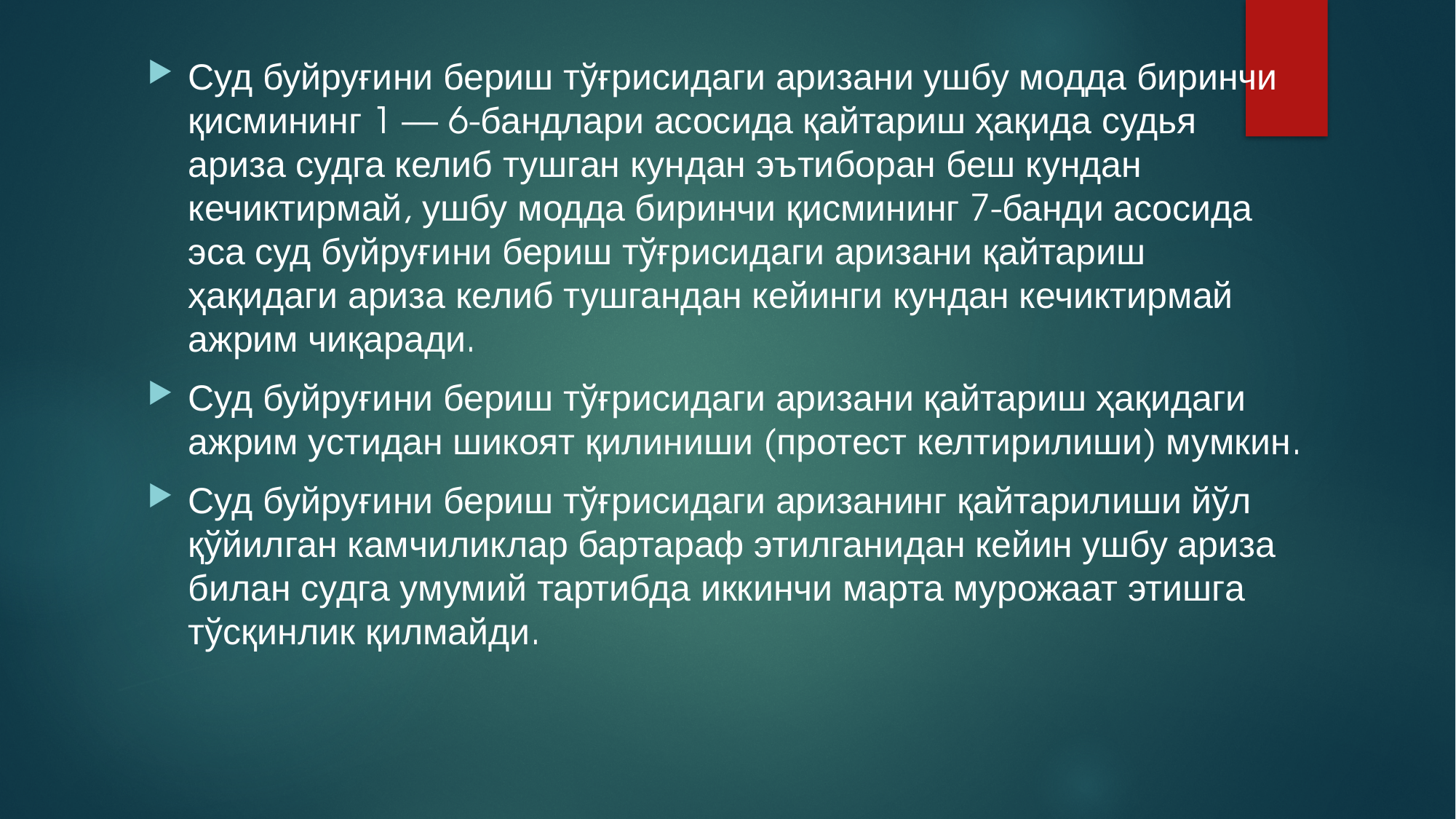

Суд буйруғини бериш тўғрисидаги аризани ушбу модда биринчи қисмининг 1 — 6-бандлари асосида қайтариш ҳақида судья ариза судга келиб тушган кундан эътиборан беш кундан кечиктирмай, ушбу модда биринчи қисмининг 7-банди асосида эса суд буйруғини бериш тўғрисидаги аризани қайтариш ҳақидаги ариза келиб тушгандан кейинги кундан кечиктирмай ажрим чиқаради.
Суд буйруғини бериш тўғрисидаги аризани қайтариш ҳақидаги ажрим устидан шикоят қилиниши (протест келтирилиши) мумкин.
Суд буйруғини бериш тўғрисидаги аризанинг қайтарилиши йўл қўйилган камчиликлар бартараф этилганидан кейин ушбу ариза билан судга умумий тартибда иккинчи марта мурожаат этишга тўсқинлик қилмайди.